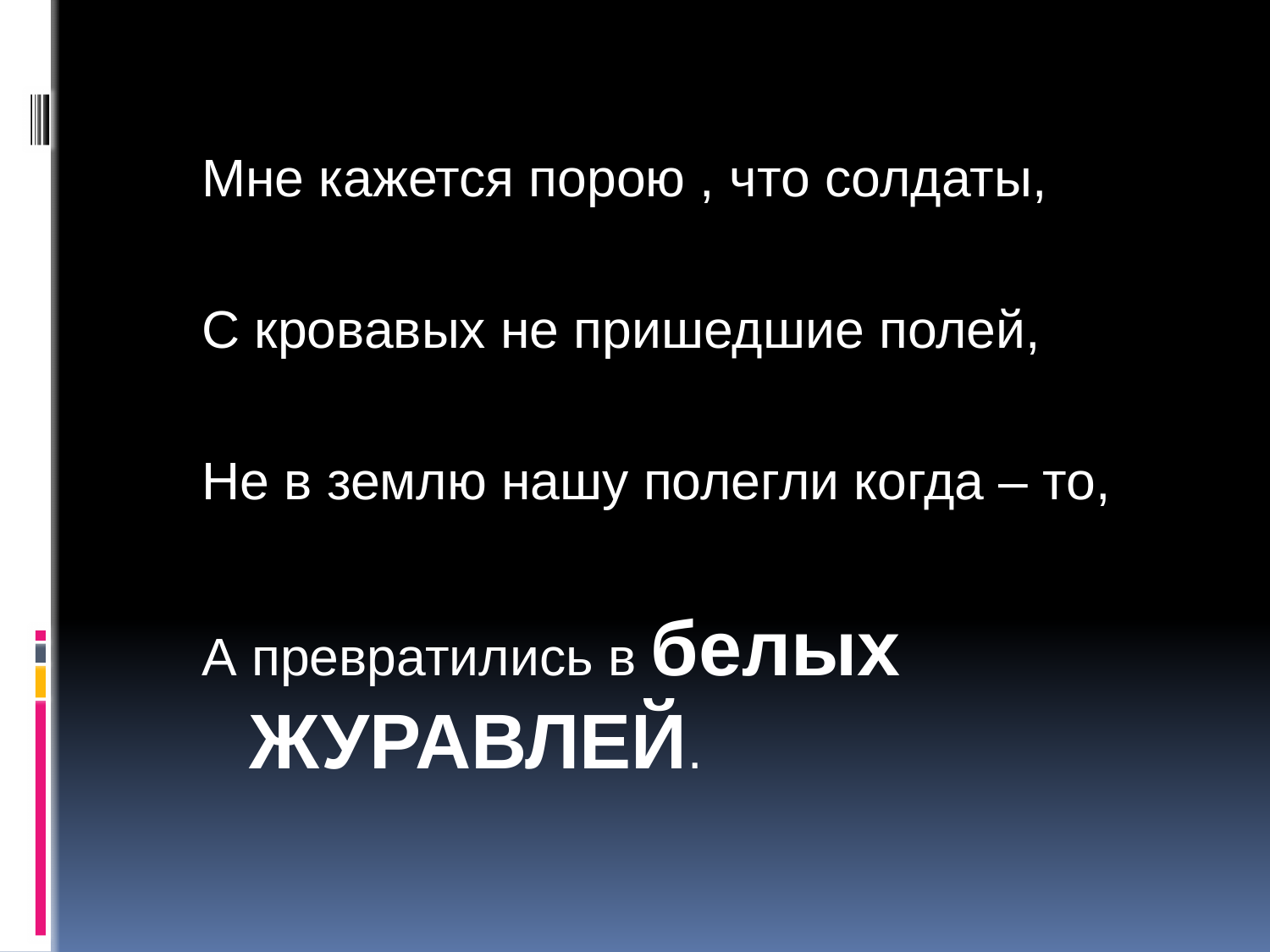

Мне кажется порою , что солдаты,

С кровавых не пришедшие полей,

Не в землю нашу полегли когда – то,

А превратились в белых ЖУРАВЛЕЙ.